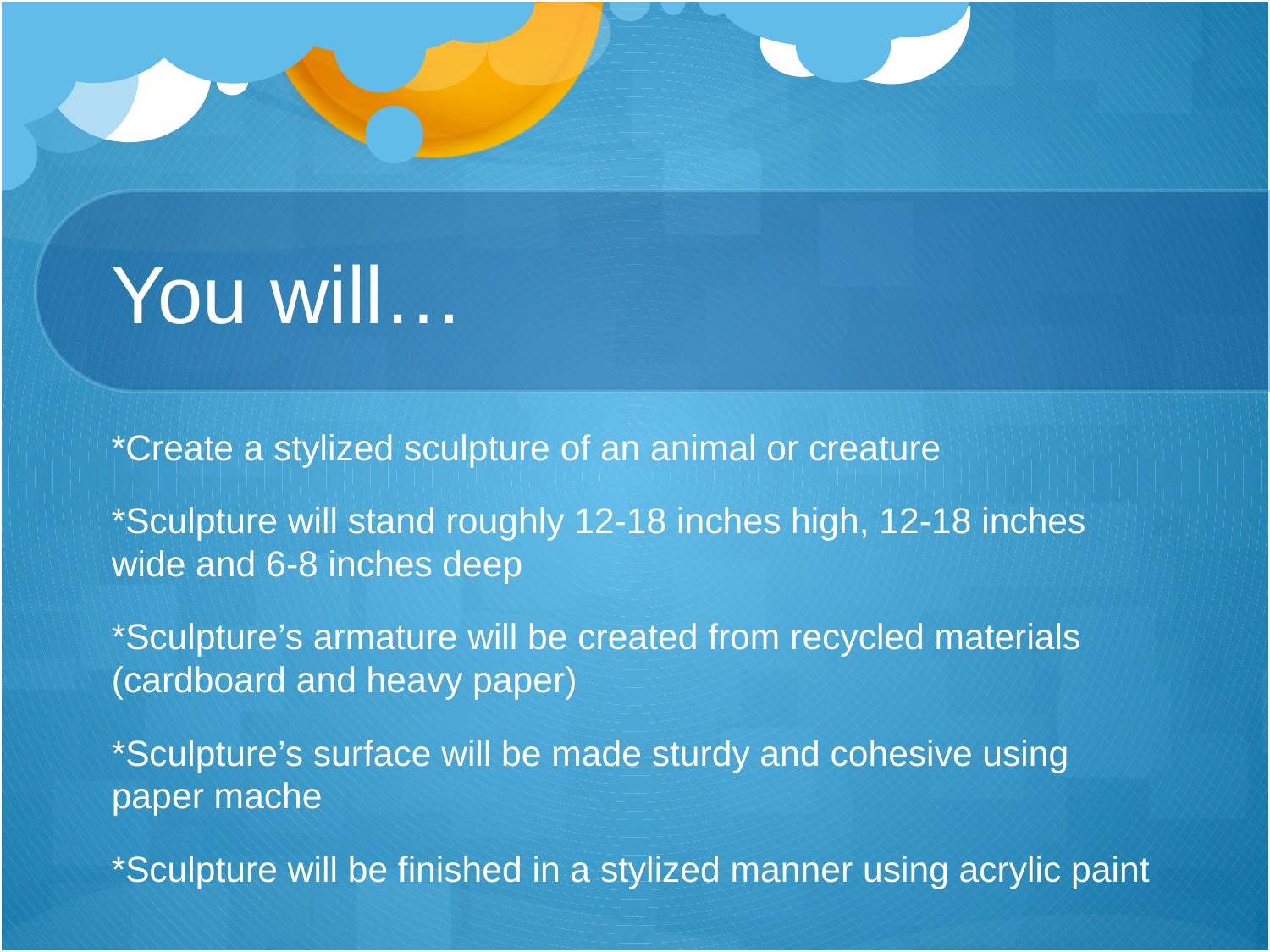

# You will…
*Create a stylized sculpture of an animal or creature
*Sculpture will stand roughly 12-18 inches high, 12-18 inches wide and 6-8 inches deep
*Sculpture’s armature will be created from recycled materials (cardboard and heavy paper)
*Sculpture’s surface will be made sturdy and cohesive using paper mache
*Sculpture will be finished in a stylized manner using acrylic paint